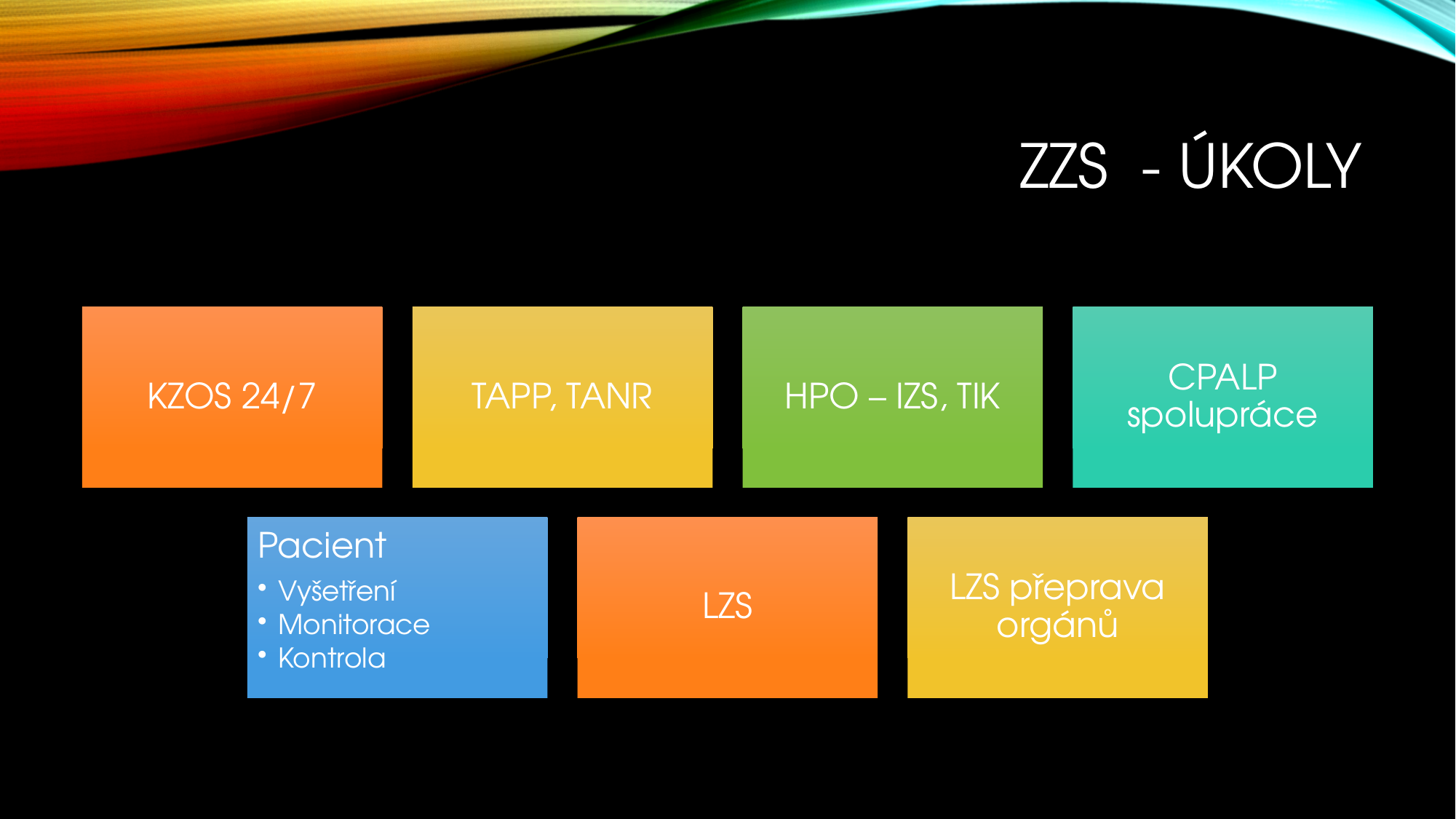

# ZZS  - úkoly
KZOS 24/7
TAPP, TANR
HPO – IZS, TIK
CPALP spolupráce
Pacient
Vyšetření
Monitorace
Kontrola
LZS
LZS přeprava orgánů